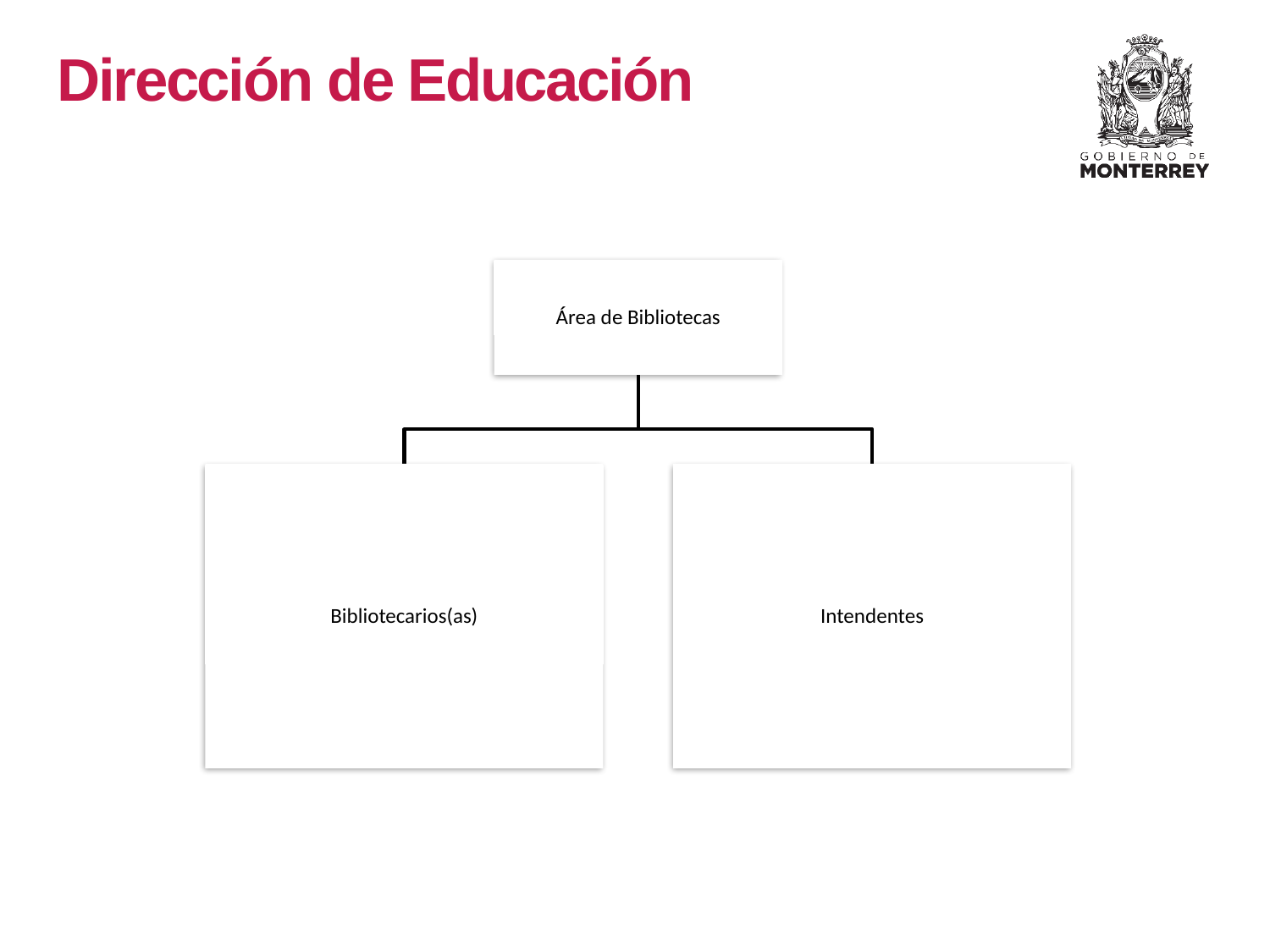

Dirección de Educación
Área de Bibliotecas
Bibliotecarios(as)
Intendentes